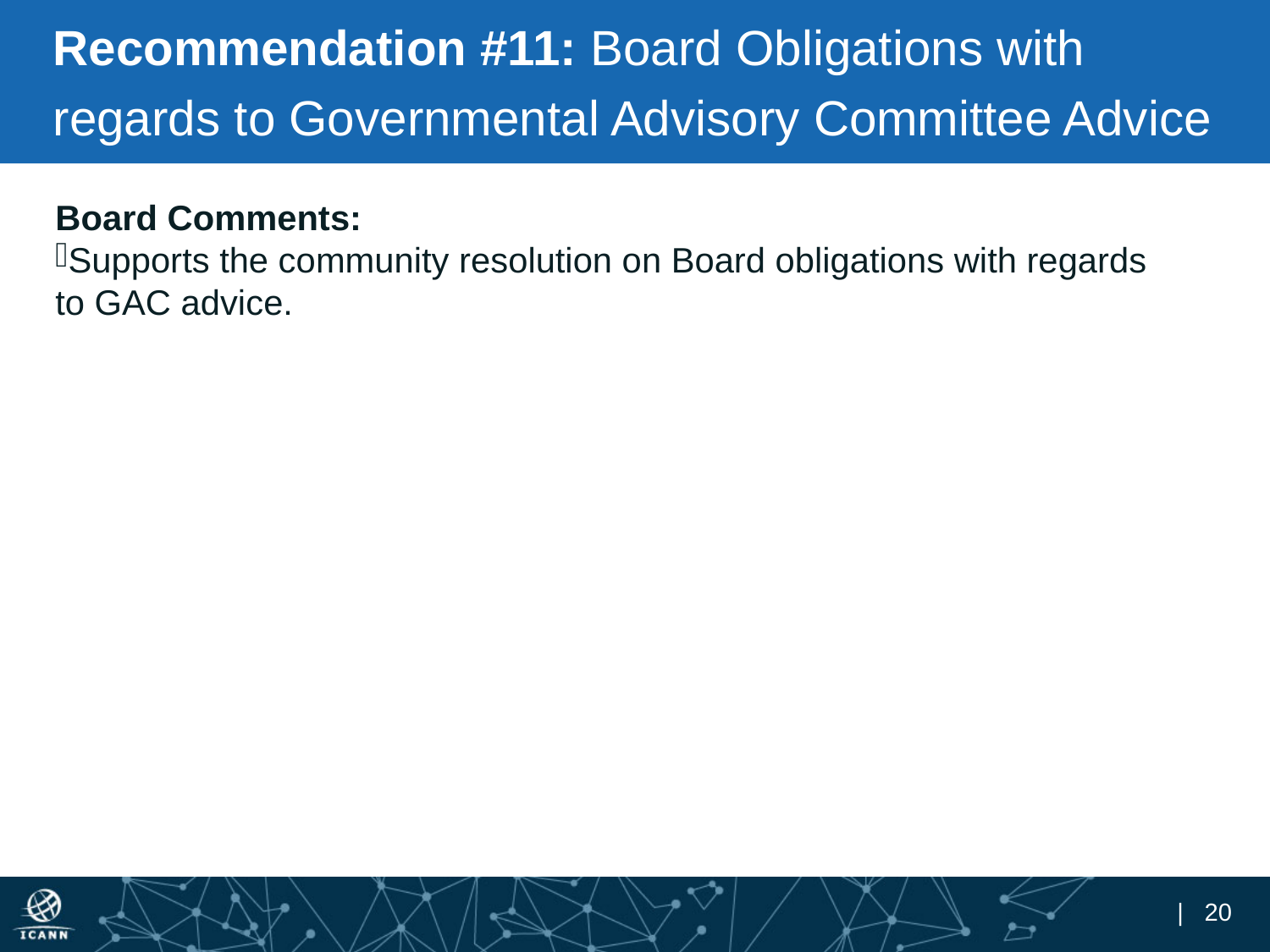

# Recommendation #11: Board Obligations with regards to Governmental Advisory Committee Advice
Board Comments:
Supports the community resolution on Board obligations with regards to GAC advice.